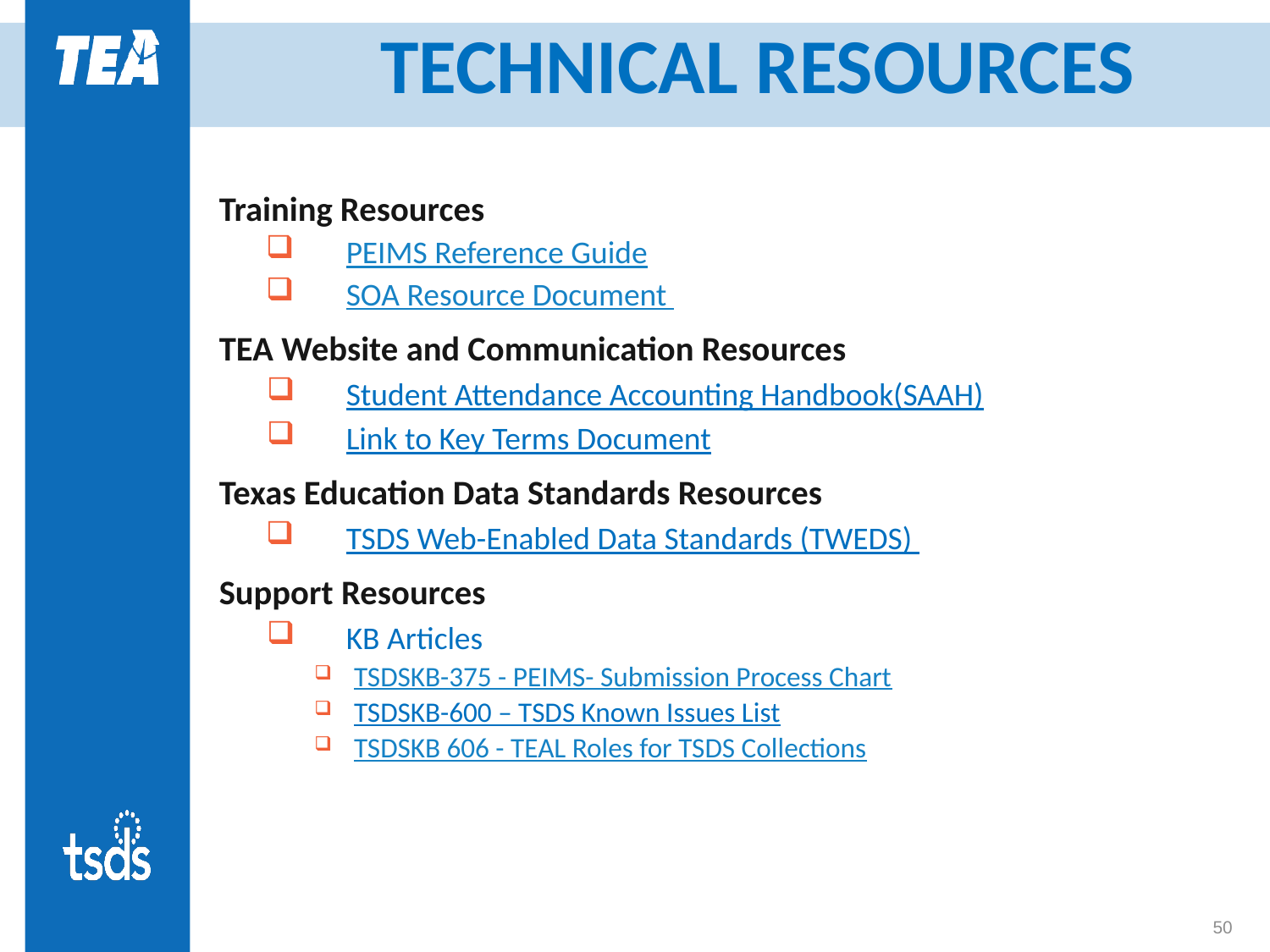

# TECHNICAL RESOURCES
Training Resources
PEIMS Reference Guide
SOA Resource Document
TEA Website and Communication Resources
Student Attendance Accounting Handbook(SAAH)
Link to Key Terms Document
Texas Education Data Standards Resources
TSDS Web-Enabled Data Standards (TWEDS)
Support Resources
KB Articles
TSDSKB-375 - PEIMS- Submission Process Chart
TSDSKB-600 – TSDS Known Issues List
TSDSKB 606 - TEAL Roles for TSDS Collections
50